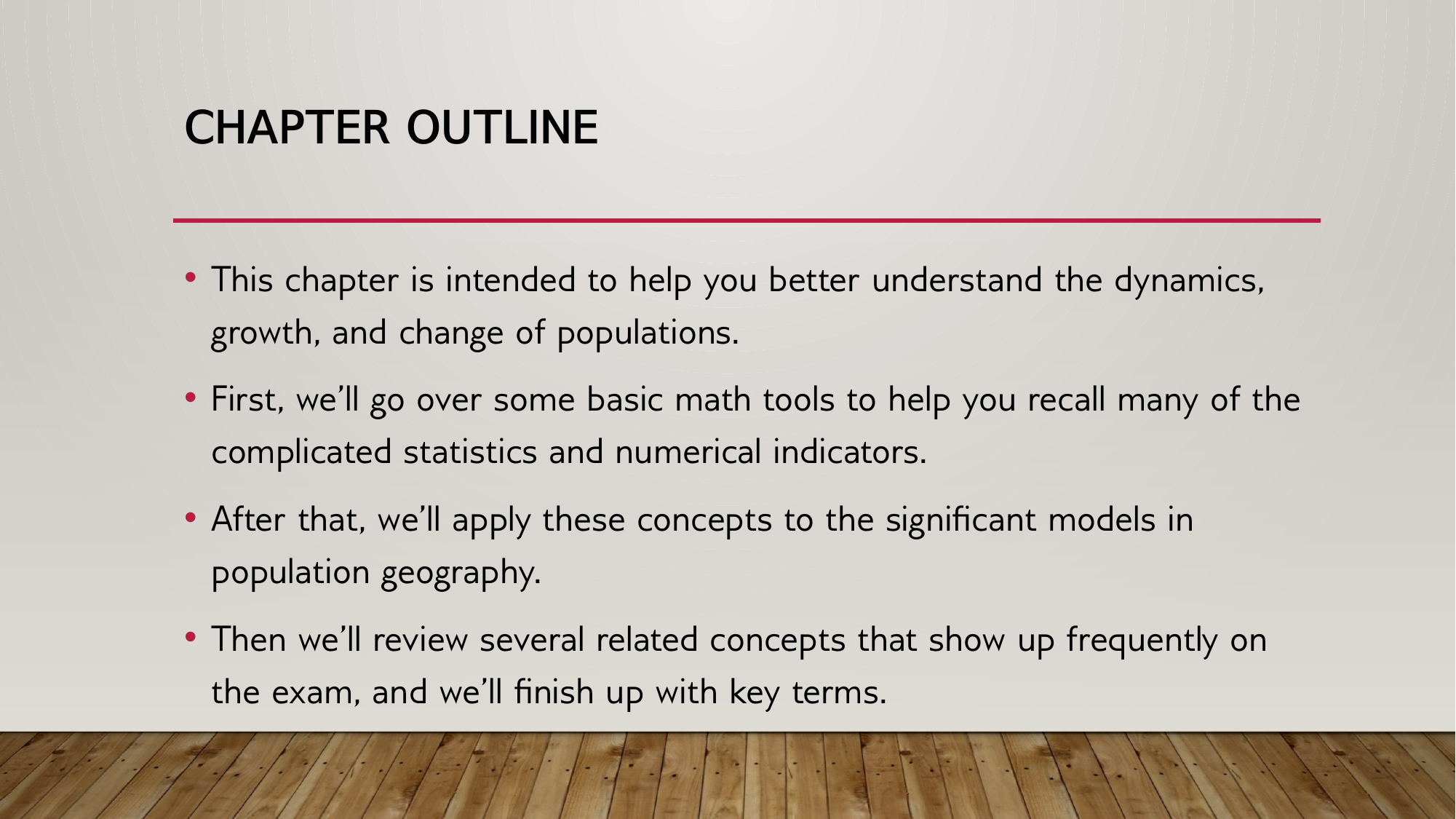

# CHAPTER OUTLINE
This chapter is intended to help you better understand the dynamics, growth, and change of populations.
First, we’ll go over some basic math tools to help you recall many of the complicated statistics and numerical indicators.
After that, we’ll apply these concepts to the significant models in population geography.
Then we’ll review several related concepts that show up frequently on the exam, and we’ll finish up with key terms.